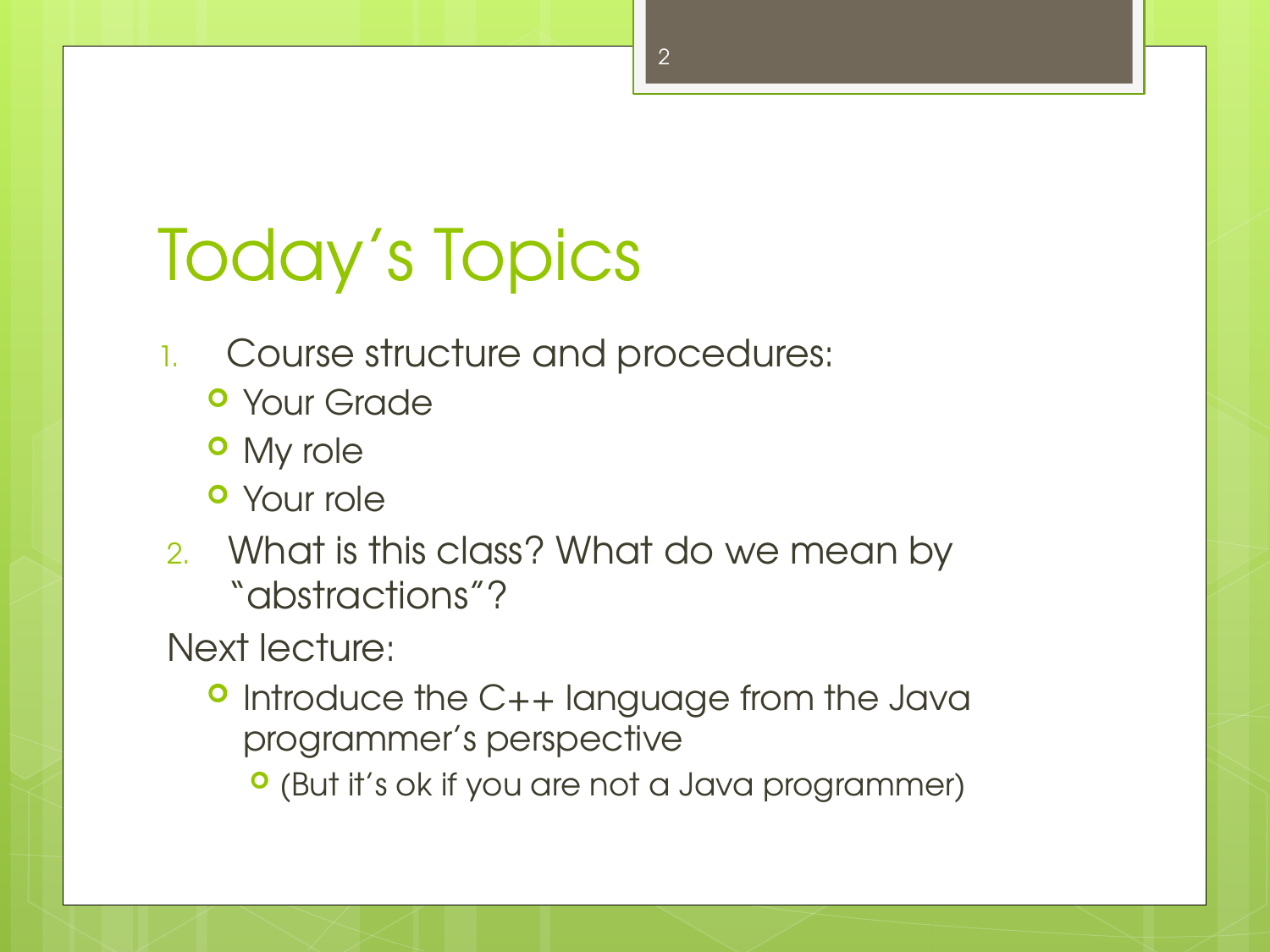

2
# Today’s Topics
Course structure and procedures:
Your Grade
My role
Your role
What is this class? What do we mean by “abstractions”?
Next lecture:
Introduce the C++ language from the Java programmer’s perspective
(But it’s ok if you are not a Java programmer)